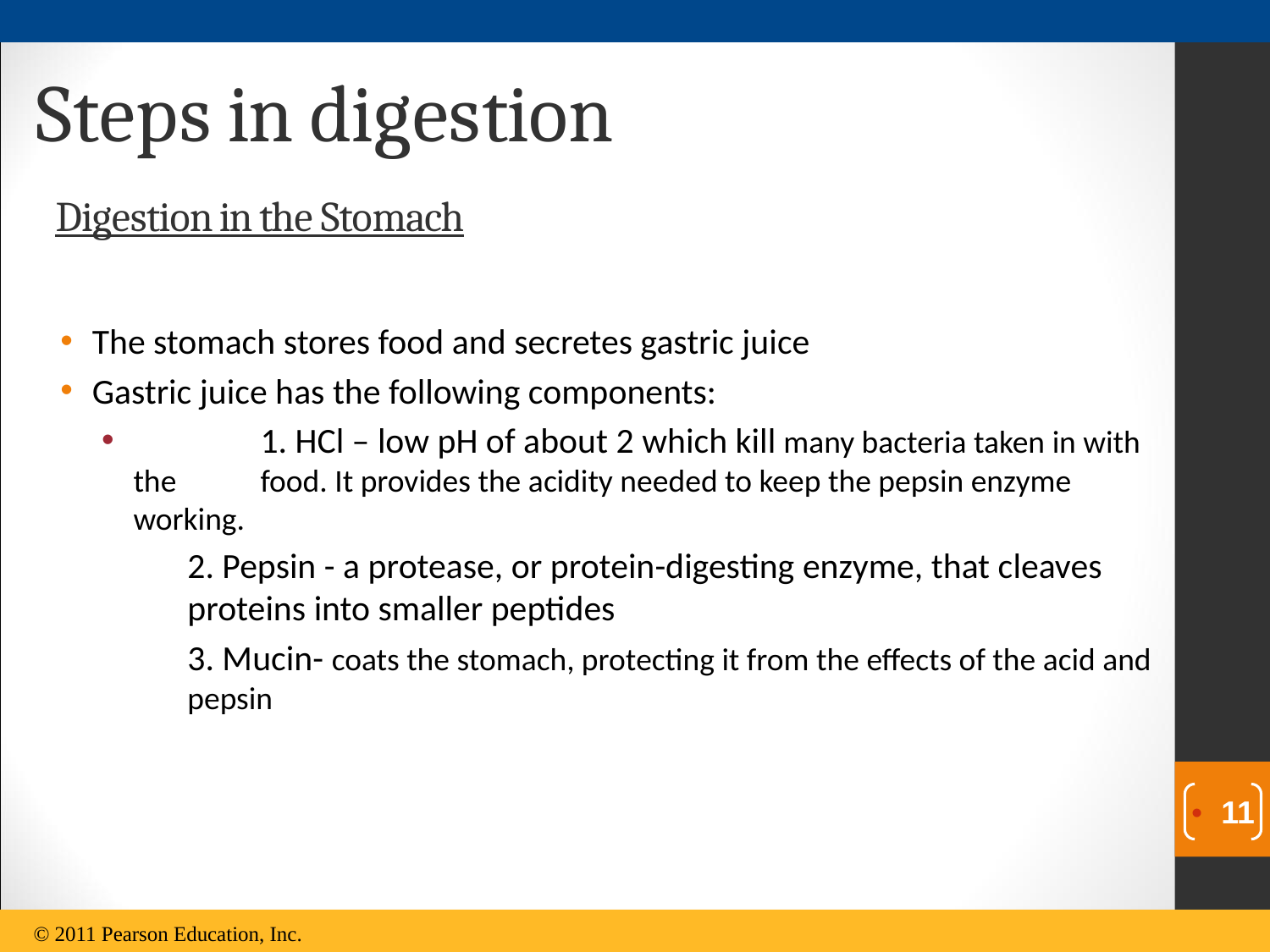

Steps in digestion
# Digestion in the Stomach
The stomach stores food and secretes gastric juice
Gastric juice has the following components:
	1. HCl – low pH of about 2 which kill many bacteria taken in with the 	food. It provides the acidity needed to keep the pepsin enzyme working.
	2. Pepsin - a protease, or protein-digesting enzyme, that cleaves 	proteins into smaller peptides
	3. Mucin- coats the stomach, protecting it from the effects of the acid and 	pepsin

11

© 2011 Pearson Education, Inc.